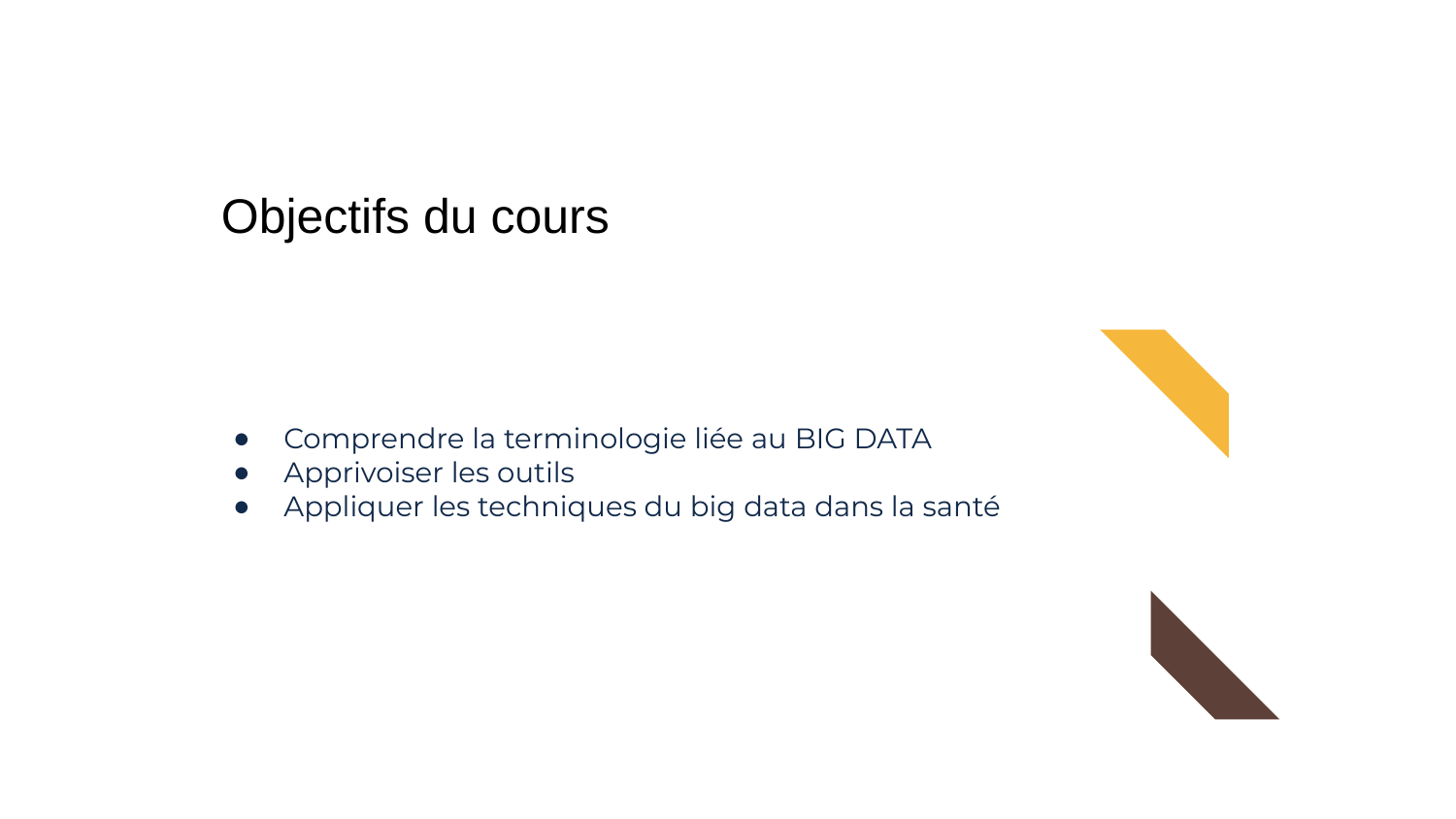

# Objectifs du cours
Introduction : Insérez votre texte ici
Version classique
Version mobile
Mode Paysage sur mobile
Appareils portables
Tablettes
Mode Paysage sur tablette
Appareils portables
Calendrier du projet
Comprendre la terminologie liée au BIG DATA
Apprivoiser les outils
Appliquer les techniques du big data dans la santé